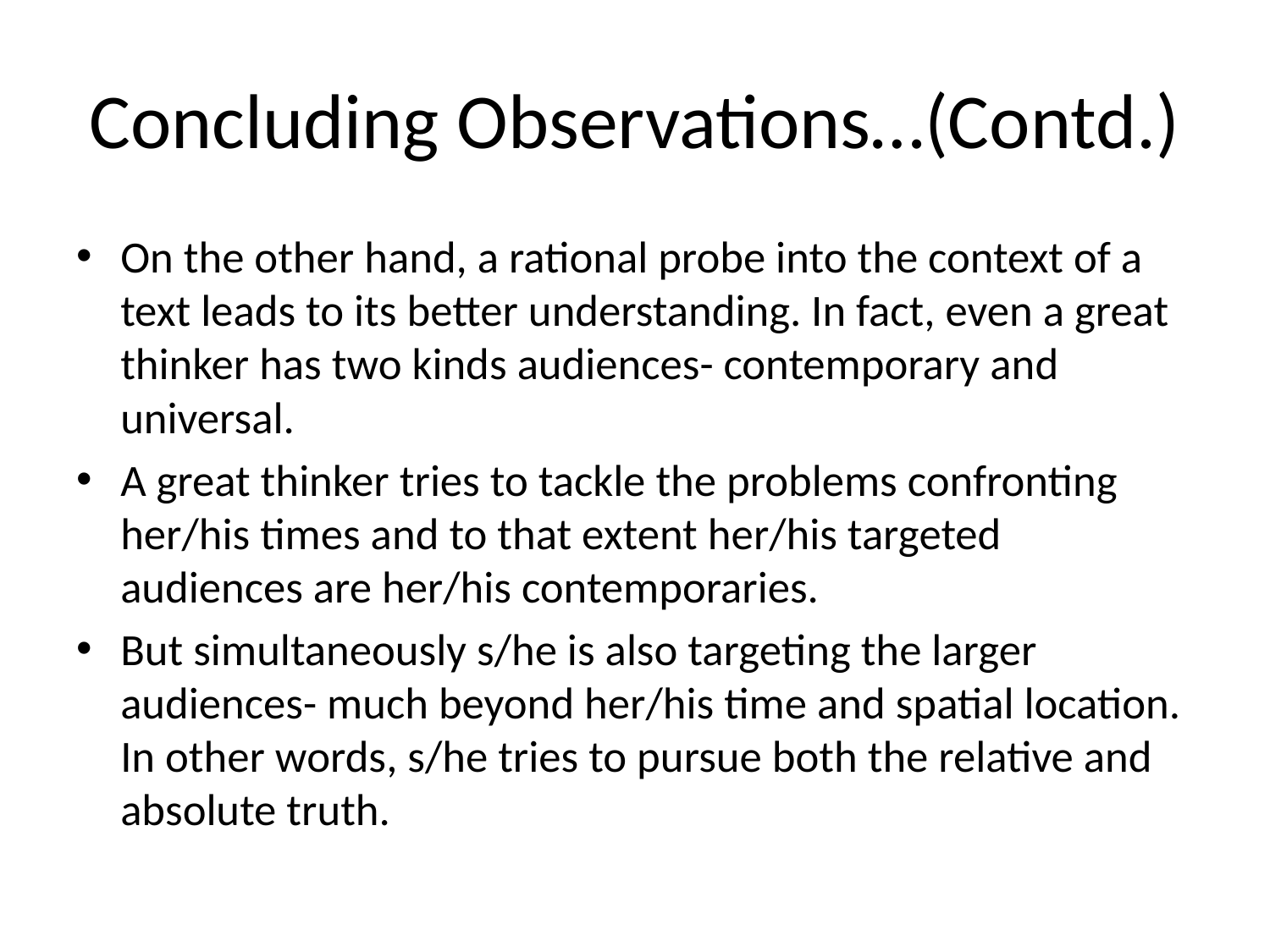

# Concluding Observations…(Contd.)
On the other hand, a rational probe into the context of a text leads to its better understanding. In fact, even a great thinker has two kinds audiences- contemporary and universal.
A great thinker tries to tackle the problems confronting her/his times and to that extent her/his targeted audiences are her/his contemporaries.
But simultaneously s/he is also targeting the larger audiences- much beyond her/his time and spatial location. In other words, s/he tries to pursue both the relative and absolute truth.